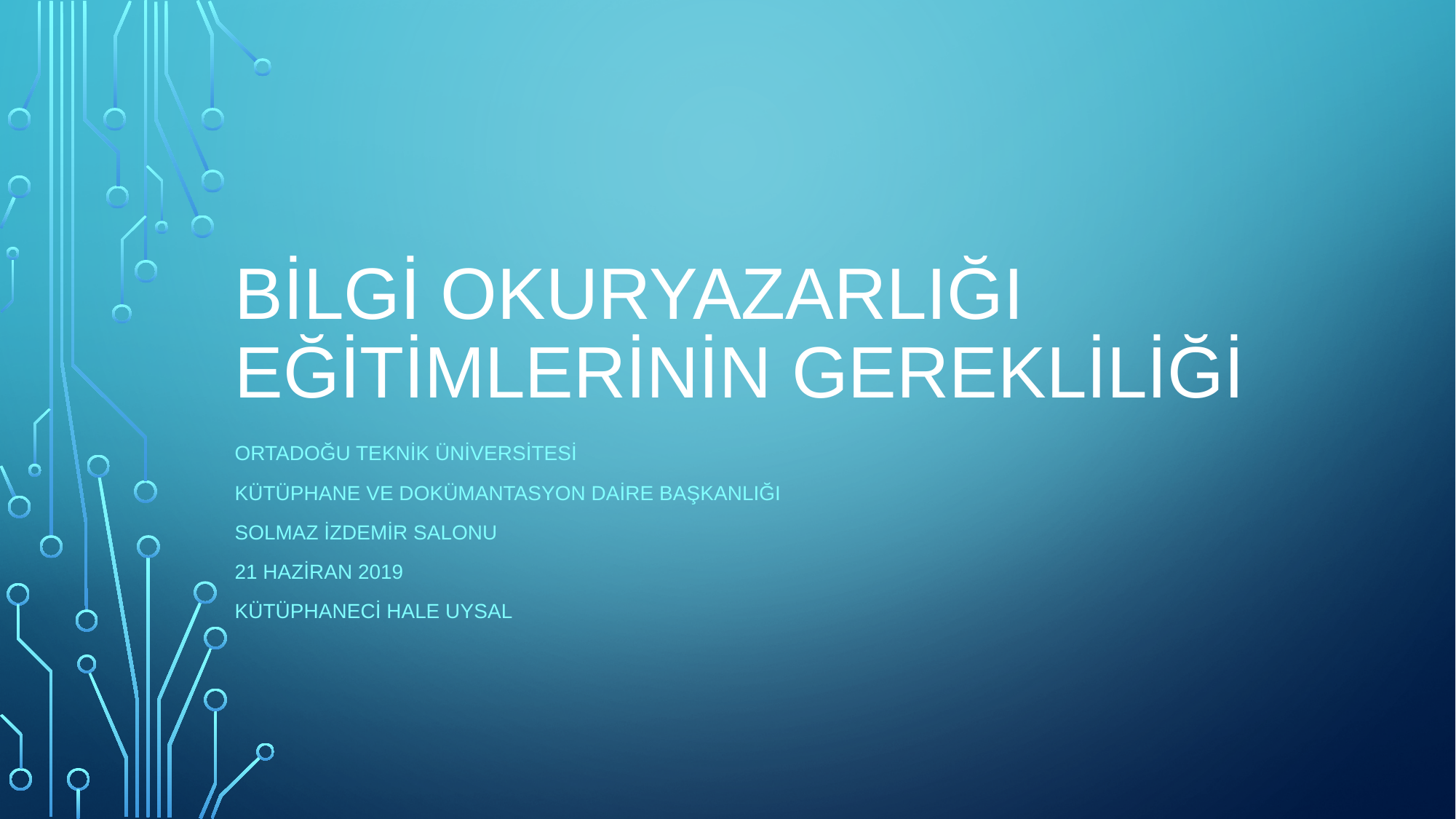

# BİLGİ OKURYAZARLIĞI EĞİTİMLERİNİN GEREKLİLİĞİ
ORTADOĞU TEKNİK ÜNİVERSİTESİ
KÜTÜPHANE VE DOKÜMANTASYON DAİRE BAŞKANLIĞI
SOLMAZ İZDEMİR SALONU
21 Haziran 2019
Kütüphanecİ Hale uysal